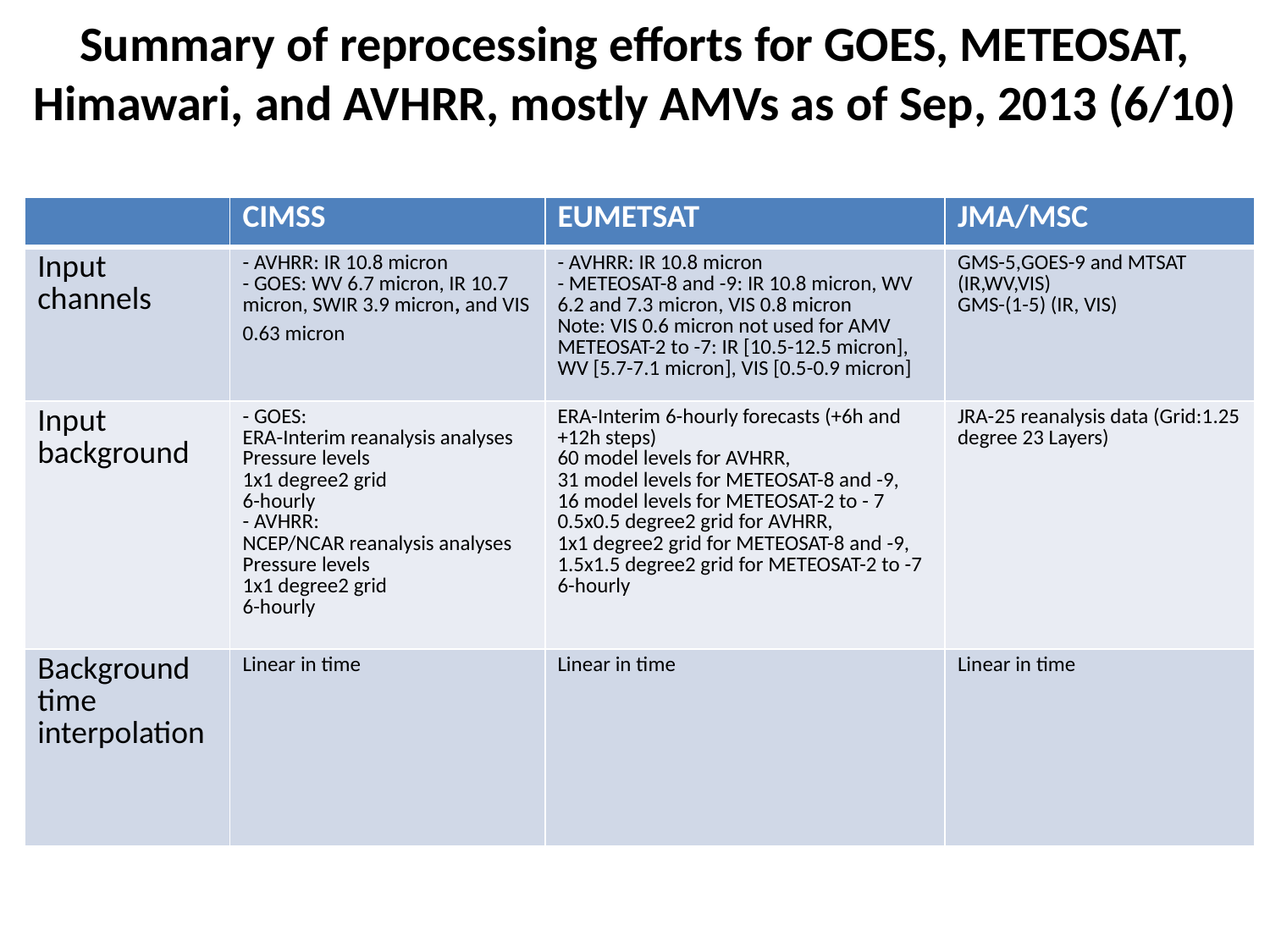

# Summary of reprocessing efforts for GOES, METEOSAT, Himawari, and AVHRR, mostly AMVs as of Sep, 2013 (6/10)
|  | CIMSS | EUMETSAT | JMA/MSC |
| --- | --- | --- | --- |
| Input channels | - AVHRR: IR 10.8 micron - GOES: WV 6.7 micron, IR 10.7 micron, SWIR 3.9 micron, and VIS 0.63 micron | - AVHRR: IR 10.8 micron - METEOSAT-8 and -9: IR 10.8 micron, WV 6.2 and 7.3 micron, VIS 0.8 micron Note: VIS 0.6 micron not used for AMV METEOSAT-2 to -7: IR [10.5-12.5 micron], WV [5.7-7.1 micron], VIS [0.5-0.9 micron] | GMS-5,GOES-9 and MTSAT (IR,WV,VIS) GMS-(1-5) (IR, VIS) |
| Input background | - GOES: ERA-Interim reanalysis analyses Pressure levels 1x1 degree2 grid 6-hourly - AVHRR: NCEP/NCAR reanalysis analyses Pressure levels 1x1 degree2 grid 6-hourly | ERA-Interim 6-hourly forecasts (+6h and +12h steps) 60 model levels for AVHRR, 31 model levels for METEOSAT-8 and -9, 16 model levels for METEOSAT-2 to - 7 0.5x0.5 degree2 grid for AVHRR, 1x1 degree2 grid for METEOSAT-8 and -9, 1.5x1.5 degree2 grid for METEOSAT-2 to -7 6-hourly | JRA-25 reanalysis data (Grid:1.25 degree 23 Layers) |
| Background time interpolation | Linear in time | Linear in time | Linear in time |